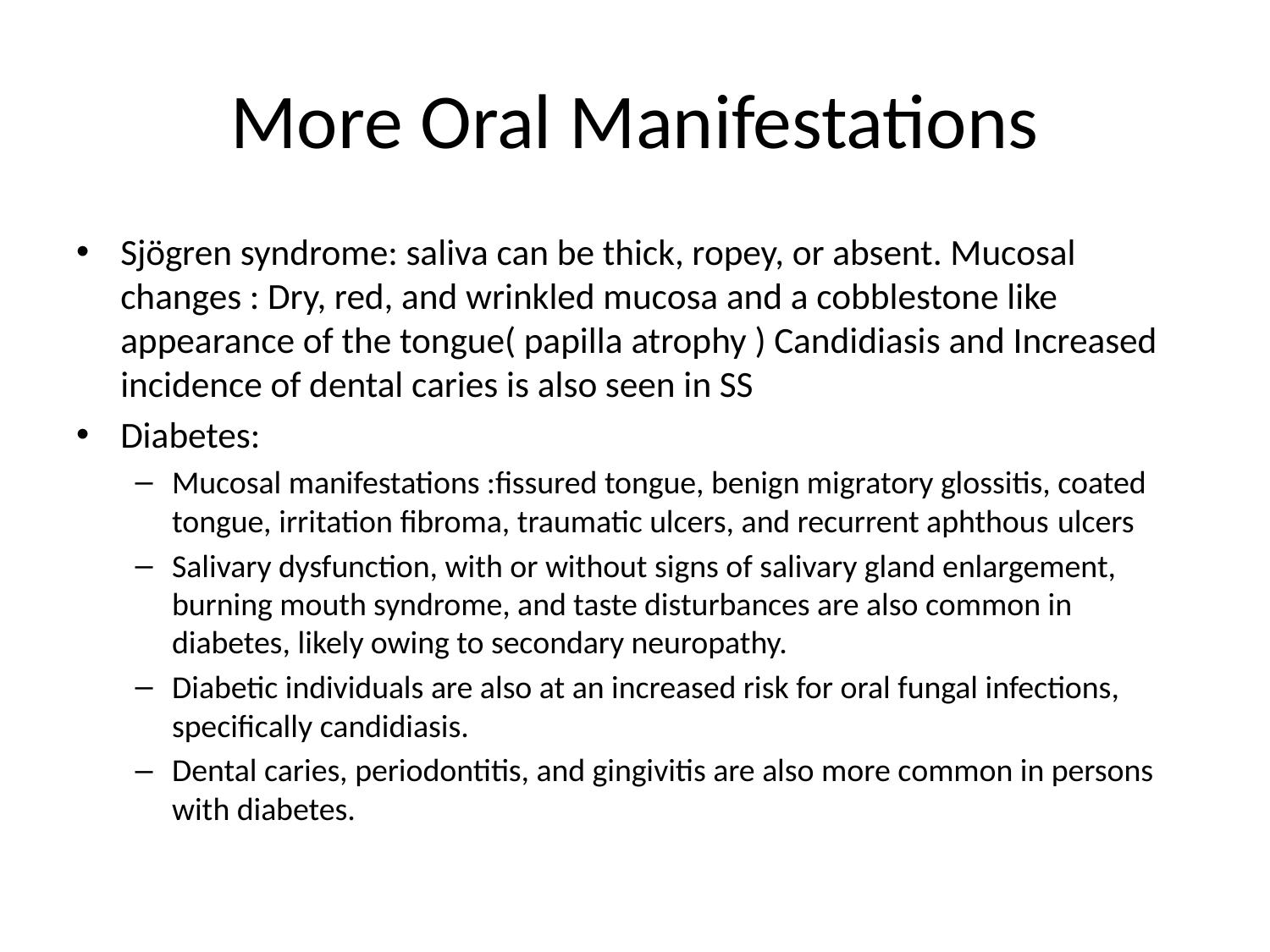

# More Oral Manifestations
Sjögren syndrome: saliva can be thick, ropey, or absent. Mucosal changes : Dry, red, and wrinkled mucosa and a cobblestone like appearance of the tongue( papilla atrophy ) Candidiasis and Increased incidence of dental caries is also seen in SS
Diabetes:
Mucosal manifestations :fissured tongue, benign migratory glossitis, coated tongue, irritation fibroma, traumatic ulcers, and recurrent aphthous  ulcers
Salivary dysfunction, with or without signs of salivary gland enlargement, burning mouth syndrome, and taste disturbances are also common in diabetes, likely owing to secondary neuropathy.
Diabetic individuals are also at an increased risk for oral fungal infections, specifically candidiasis.
Dental caries, periodontitis, and gingivitis are also more common in persons with diabetes.